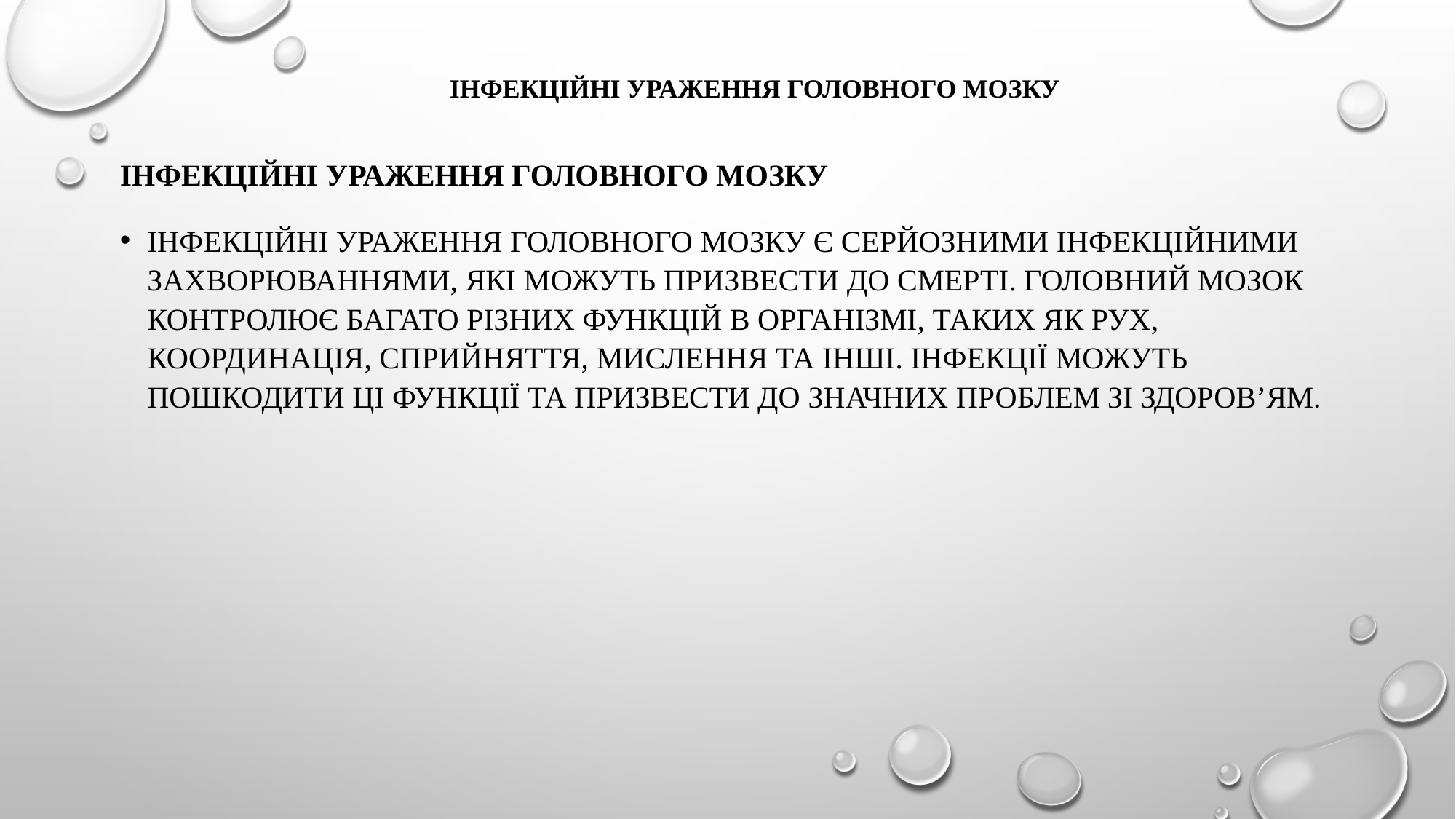

# Інфекційні ураження головного мозку
Інфекційні ураження головного мозку
Інфекційні ураження головного мозку є серйозними інфекційними захворюваннями, які можуть призвести до смерті. Головний мозок контролює багато різних функцій в організмі, таких як рух, координація, сприйняття, мислення та інші. Інфекції можуть пошкодити ці функції та призвести до значних проблем зі здоров’ям.